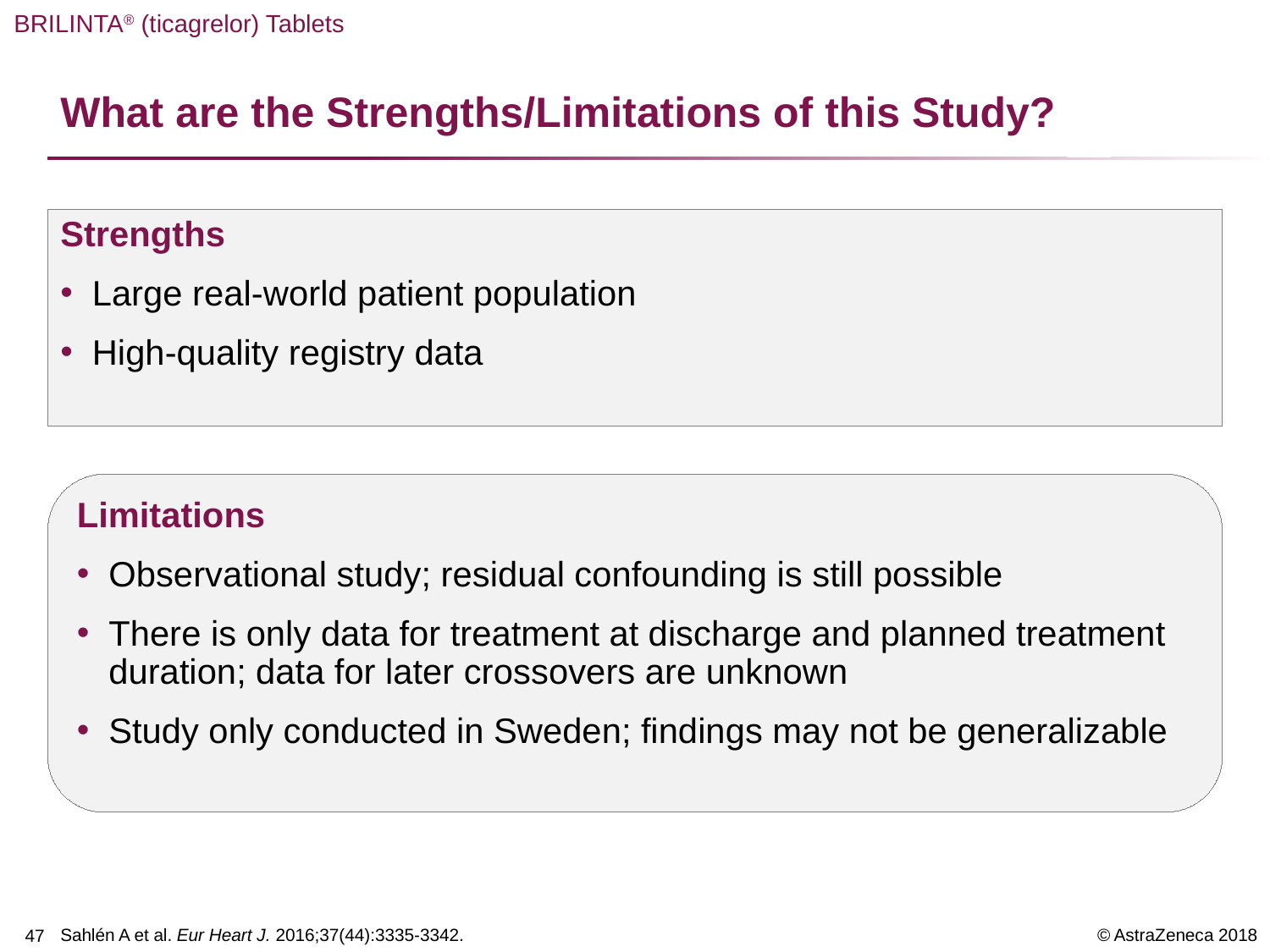

# What are the Strengths/Limitations of this Study?

Strengths
Large real-world patient population
High-quality registry data

Limitations
Observational study; residual confounding is still possible
There is only data for treatment at discharge and planned treatment duration; data for later crossovers are unknown
Study only conducted in Sweden; findings may not be generalizable

Sahlén A et al. Eur Heart J. 2016;37(44):3335-3342.
47